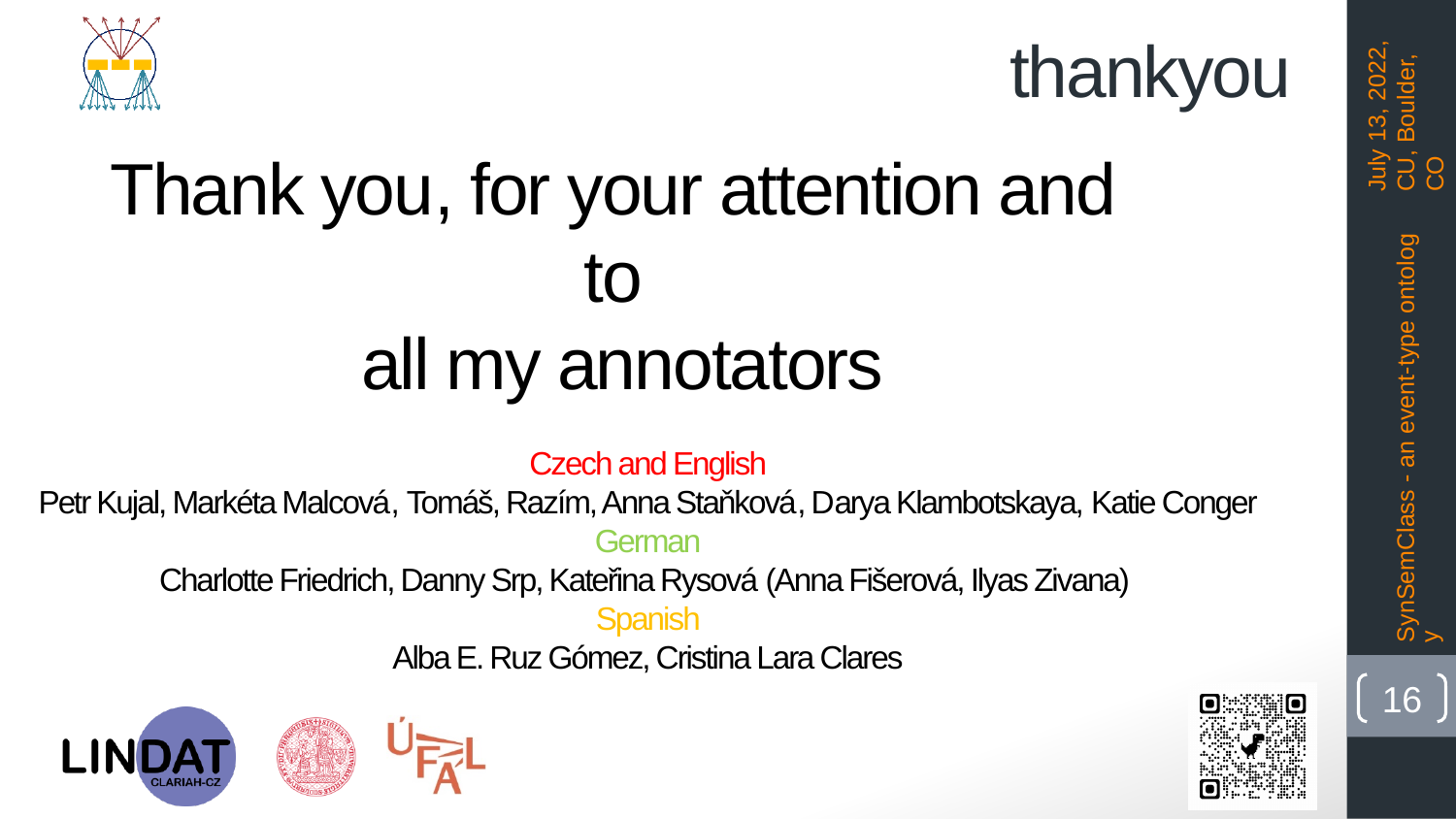

thankyou
July 13, 2022, CU, Boulder, CO
Thank you, for your attention and
to
all my annotators
SynSemClass - an event-type ontology

Czech and English
Petr Kujal, Markéta Malcová, Tomáš, Razím, Anna Staňková, Darya Klambotskaya, Katie Conger
German
Charlotte Friedrich, Danny Srp, Kateřina Rysová (Anna Fišerová, Ilyas Zivana)
Spanish
Alba E. Ruz Gómez, Cristina Lara Clares
16